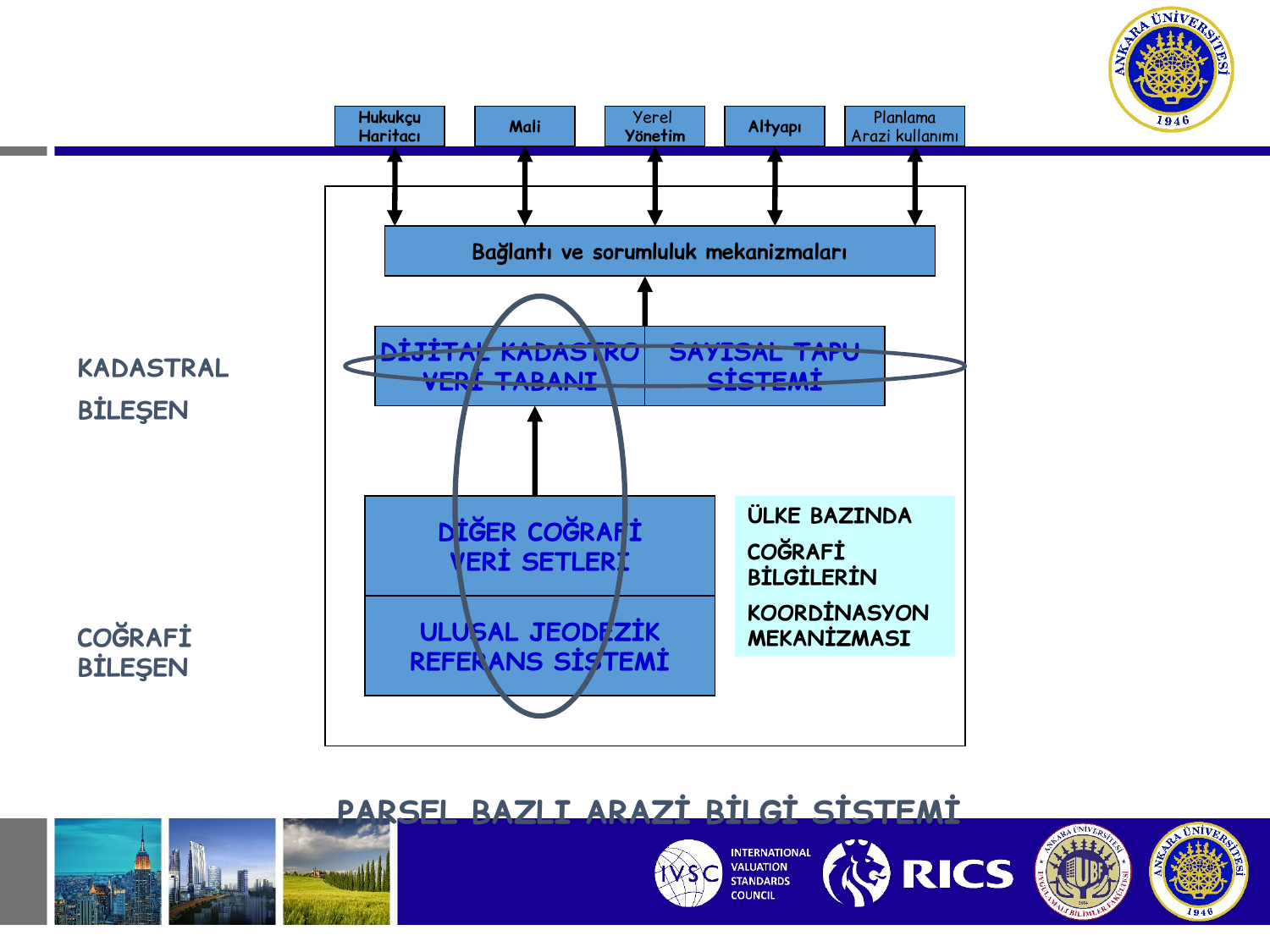

Hukukçu
Haritacı
Mali
Yerel
Yönetim
Altyapı
Planlama
Arazi kullanımı

Bağlantı ve sorumluluk mekanizmaları

DİJİTAL KADASTRO
VERİ TABANI
SAYISAL TAPU
SİSTEMİ
KADASTRAL
BİLEŞEN

DİĞER COĞRAFİ
VERİ SETLERİ
ÜLKE BAZINDA
COĞRAFİ BİLGİLERİN
KOORDİNASYON MEKANİZMASI
ULUSAL JEODEZİK
REFERANS SİSTEMİ
COĞRAFİ BİLEŞEN
PARSEL BAZLI ARAZİ BİLGİ SİSTEMİ